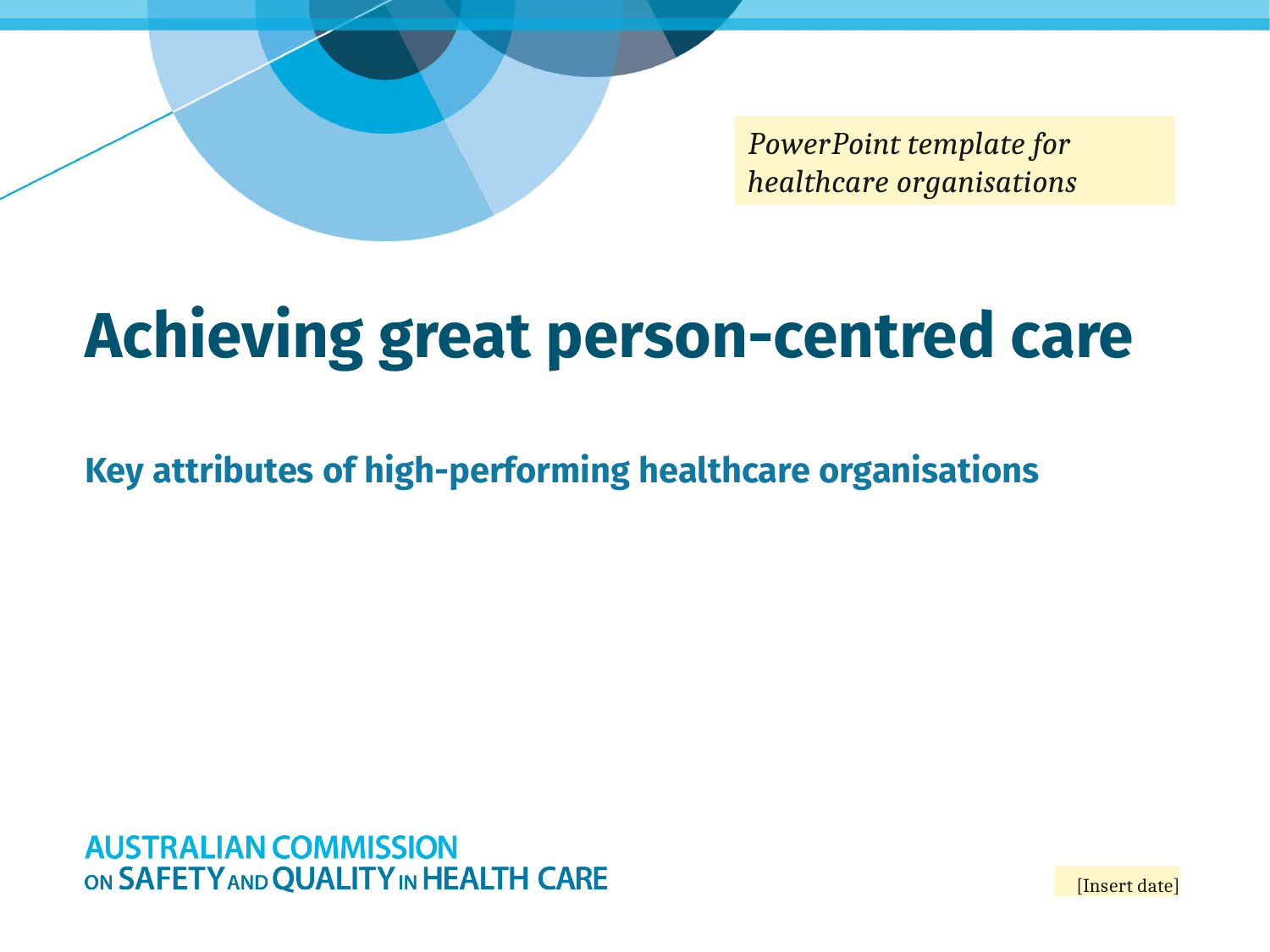

PowerPoint template for healthcare organisations
# Achieving great person-centred care
Key attributes of high-performing healthcare organisations

[Insert date]